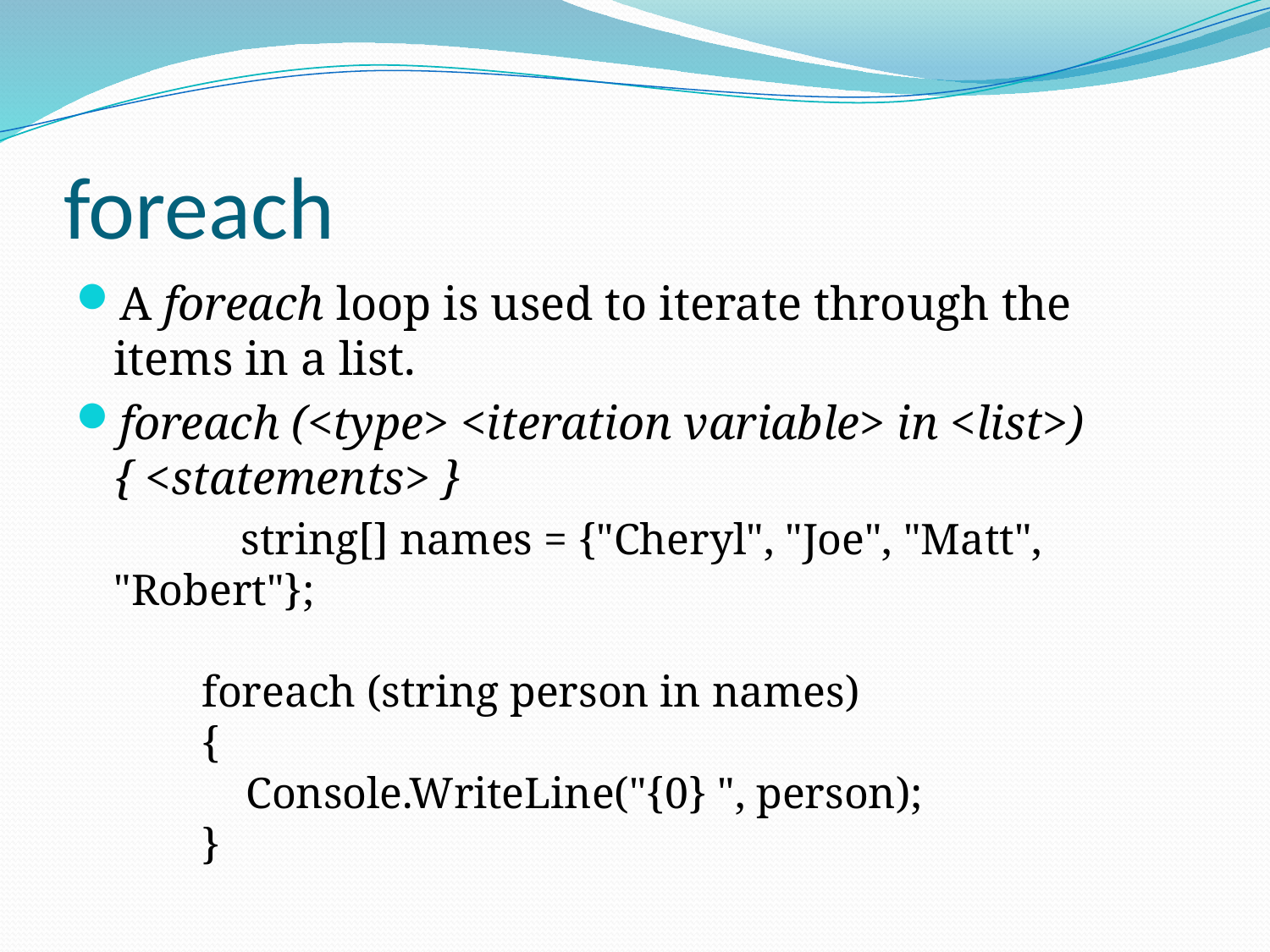

# foreach
A foreach loop is used to iterate through the items in a list.
foreach (<type> <iteration variable> in <list>) { <statements> }
        	string[] names = {"Cheryl", "Joe", "Matt", "Robert"};
        foreach (string person in names)
        {
            Console.WriteLine("{0} ", person);
        }